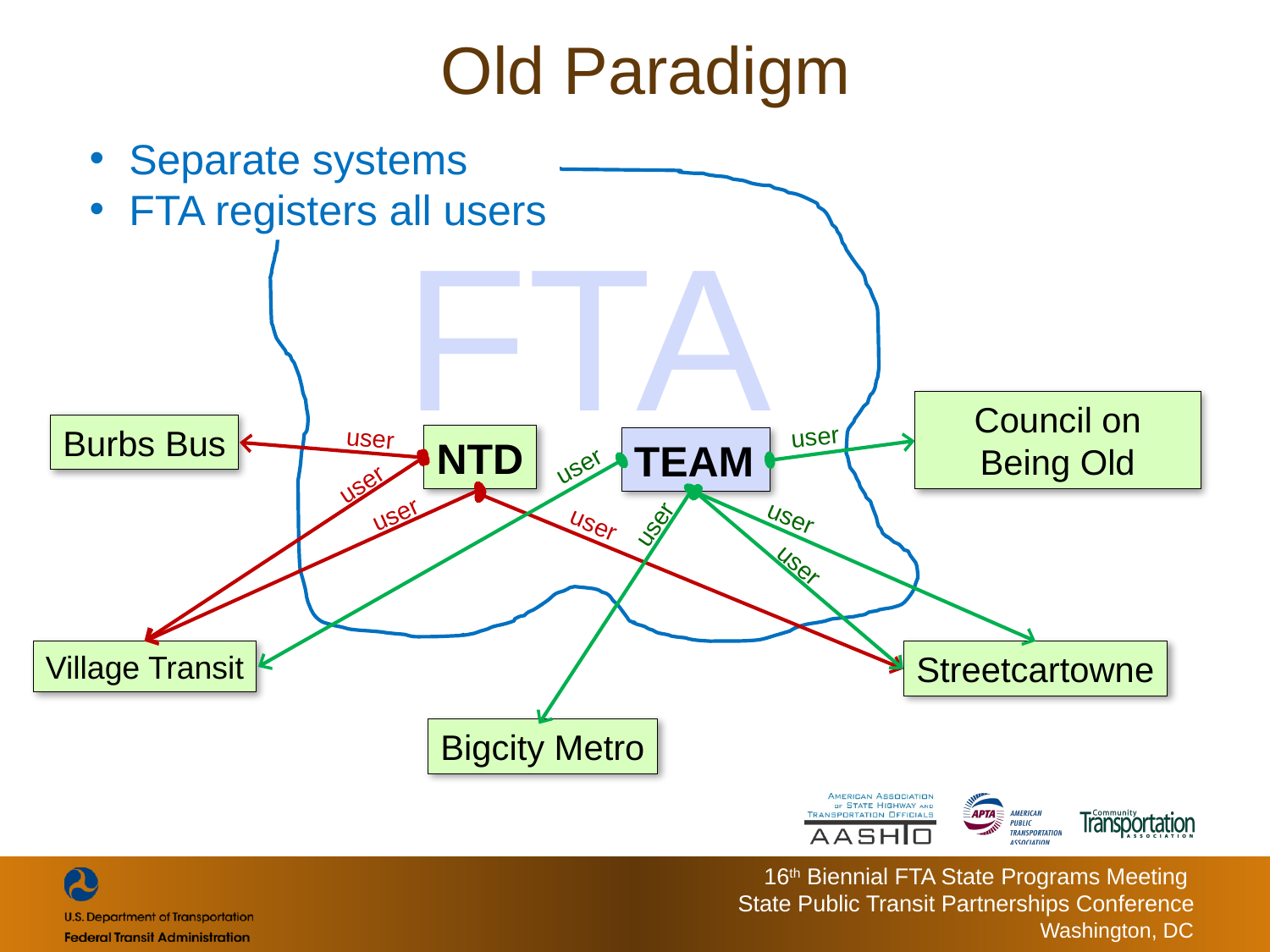

# Old Paradigm
Separate systems
FTA registers all users

FTA
Council on Being Old
Burbs Bus
user
user
NTD
TEAM
user
user
user
user
user
user
user
Village Transit
Streetcartowne
Bigcity Metro